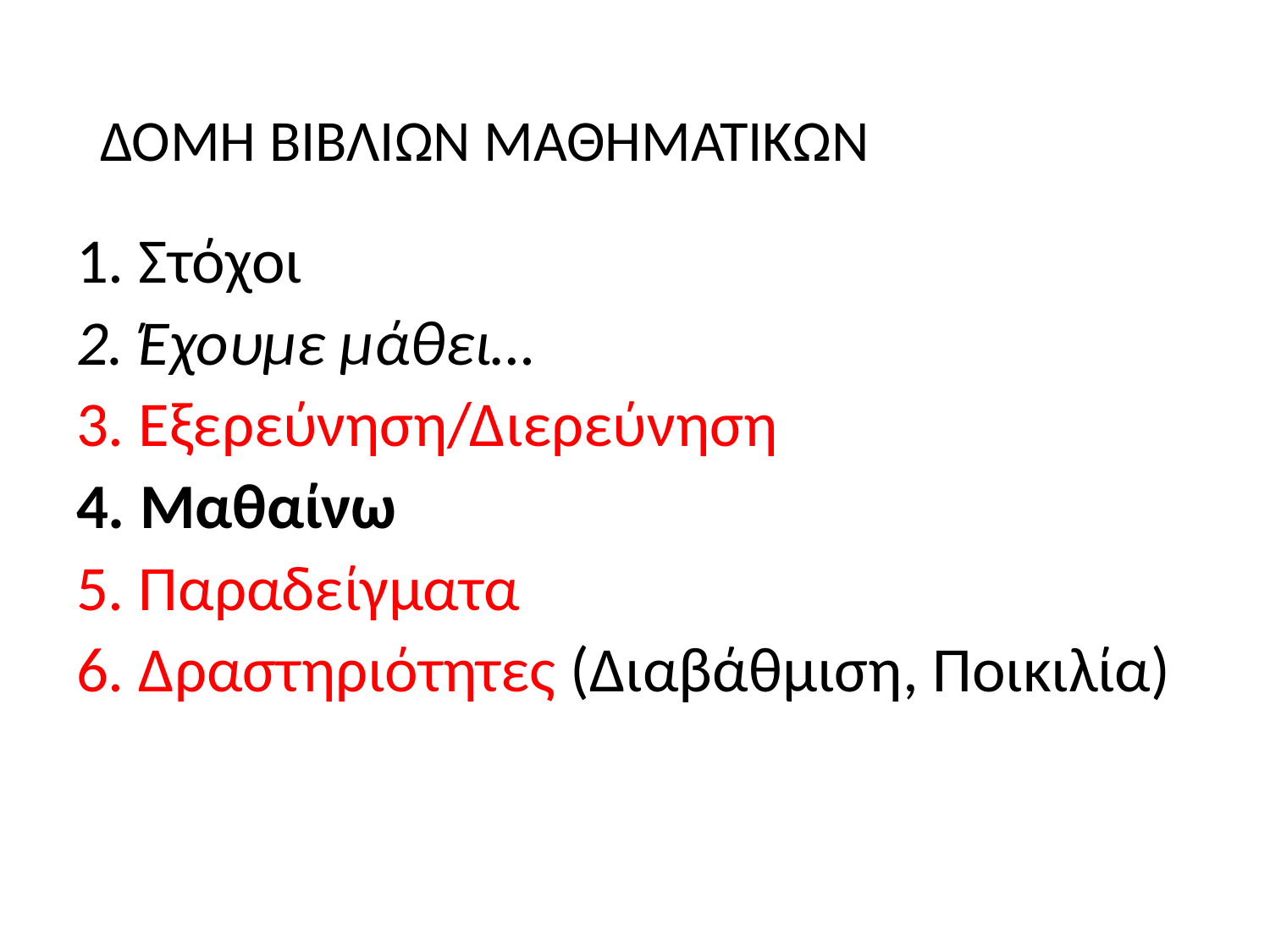

# ΔΟΜΗ ΒΙΒΛΙΩΝ ΜΑΘΗΜΑΤΙΚΩΝ
1. Στόχοι
2. Έχουμε μάθει…
3. Εξερεύνηση/Διερεύνηση
4. Μαθαίνω
5. Παραδείγματα
6. Δραστηριότητες (Διαβάθμιση, Ποικιλία)